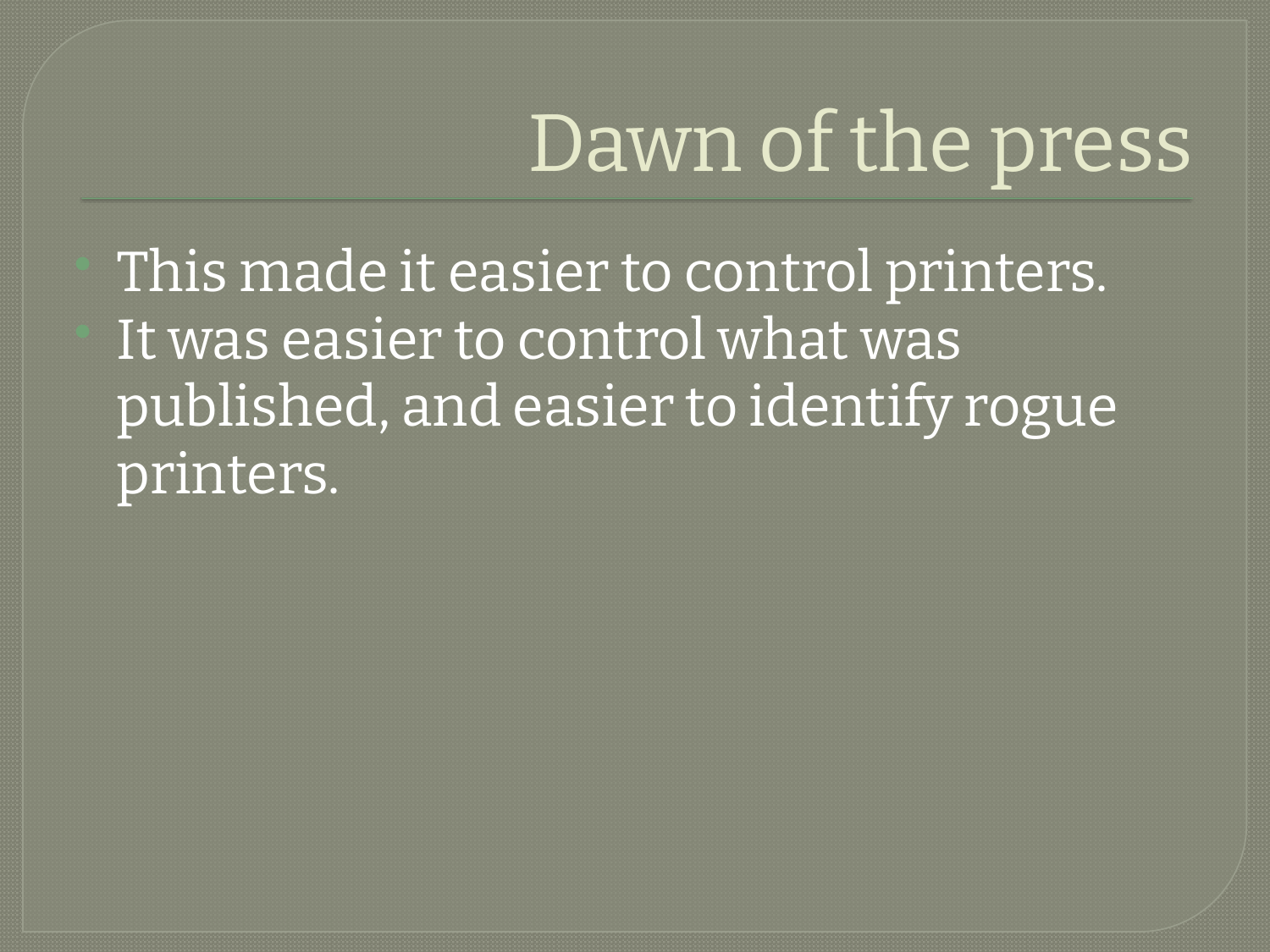

# Dawn of the press
This made it easier to control printers.
It was easier to control what was published, and easier to identify rogue printers.